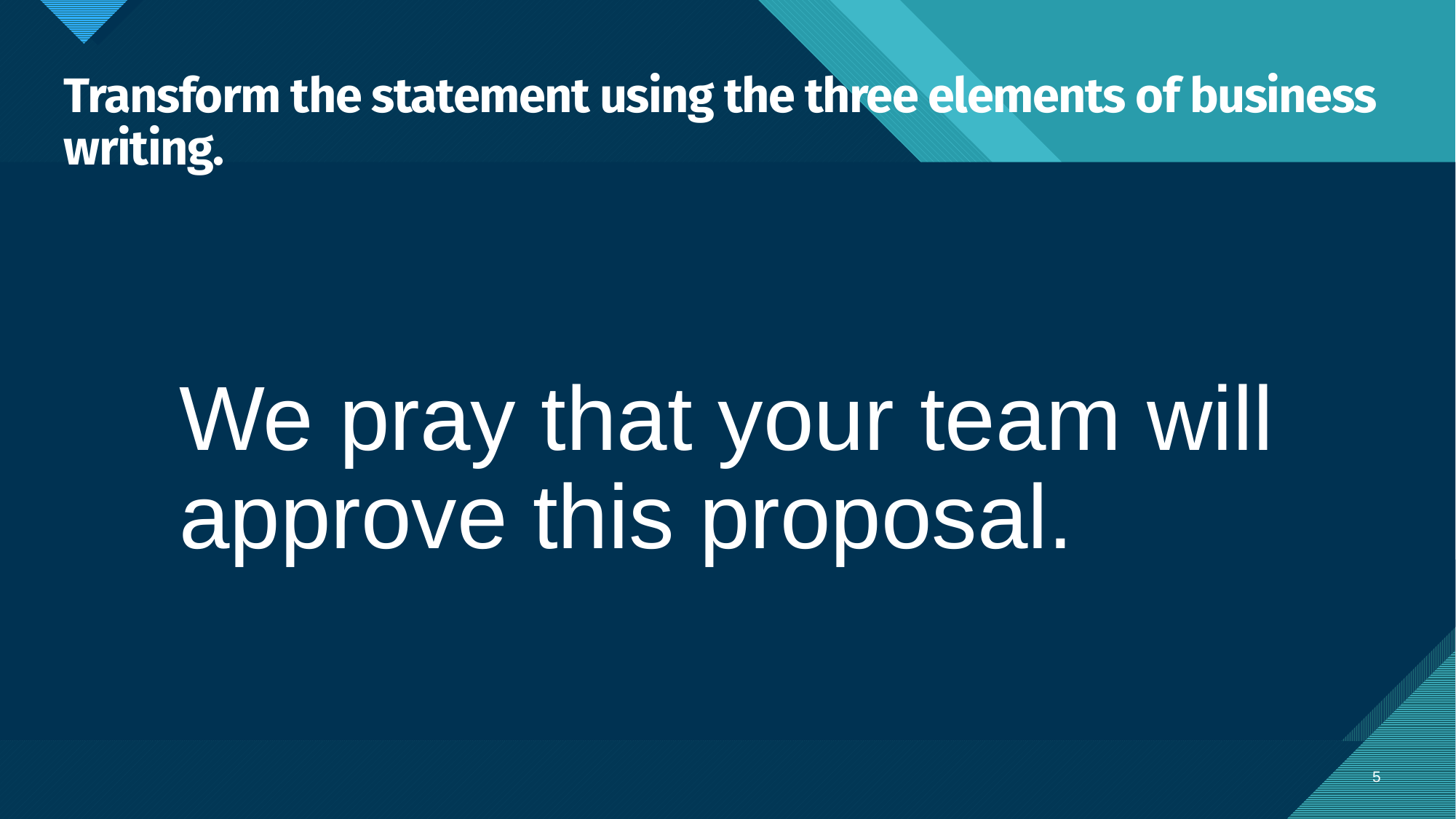

# Transform the statement using the three elements of business writing.
We pray that your team will approve this proposal.
5